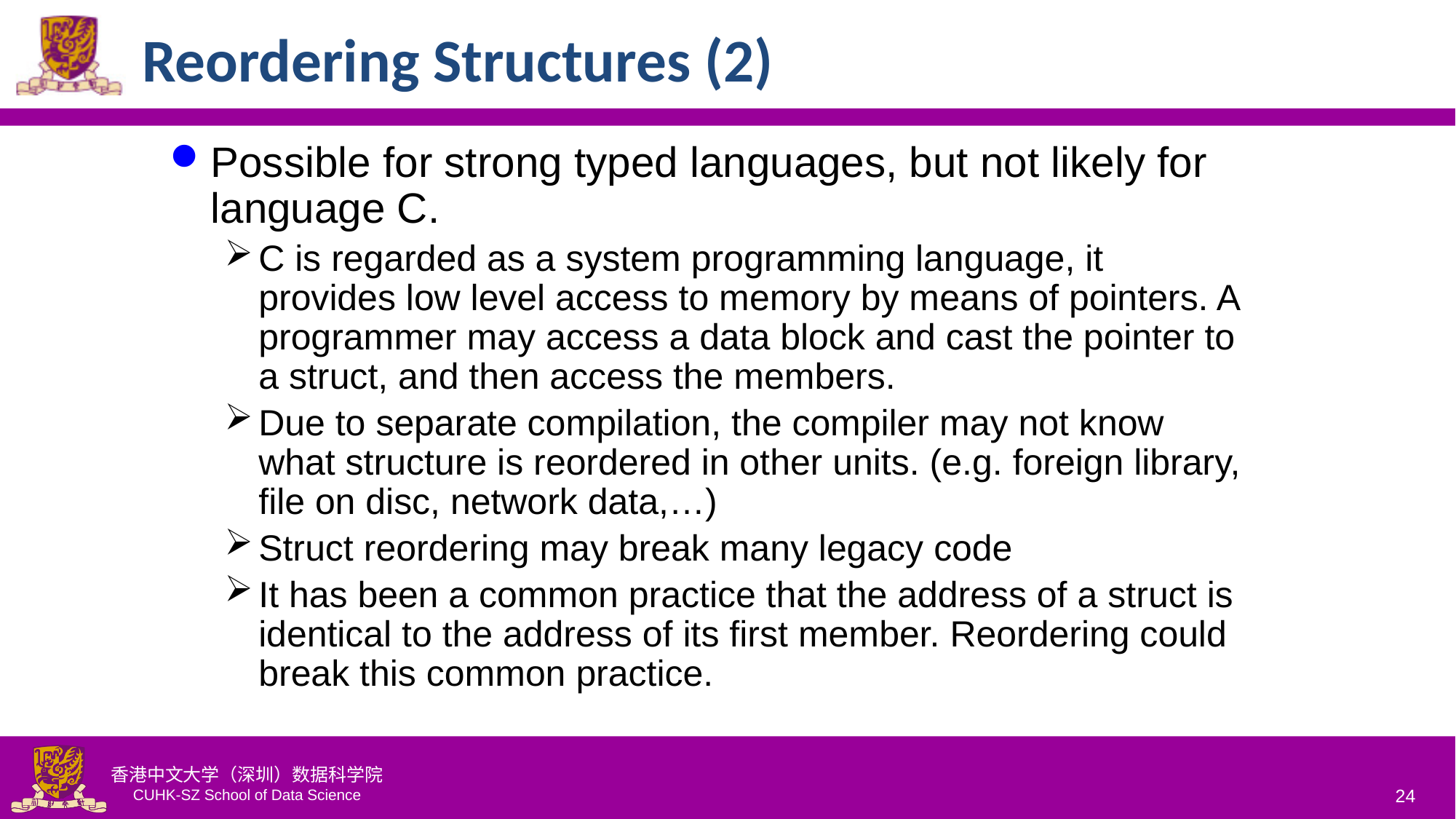

# Reordering Structures (2)
Possible for strong typed languages, but not likely for language C.
C is regarded as a system programming language, it provides low level access to memory by means of pointers. A programmer may access a data block and cast the pointer to a struct, and then access the members.
Due to separate compilation, the compiler may not know what structure is reordered in other units. (e.g. foreign library, file on disc, network data,…)
Struct reordering may break many legacy code
It has been a common practice that the address of a struct is identical to the address of its first member. Reordering could break this common practice.

24